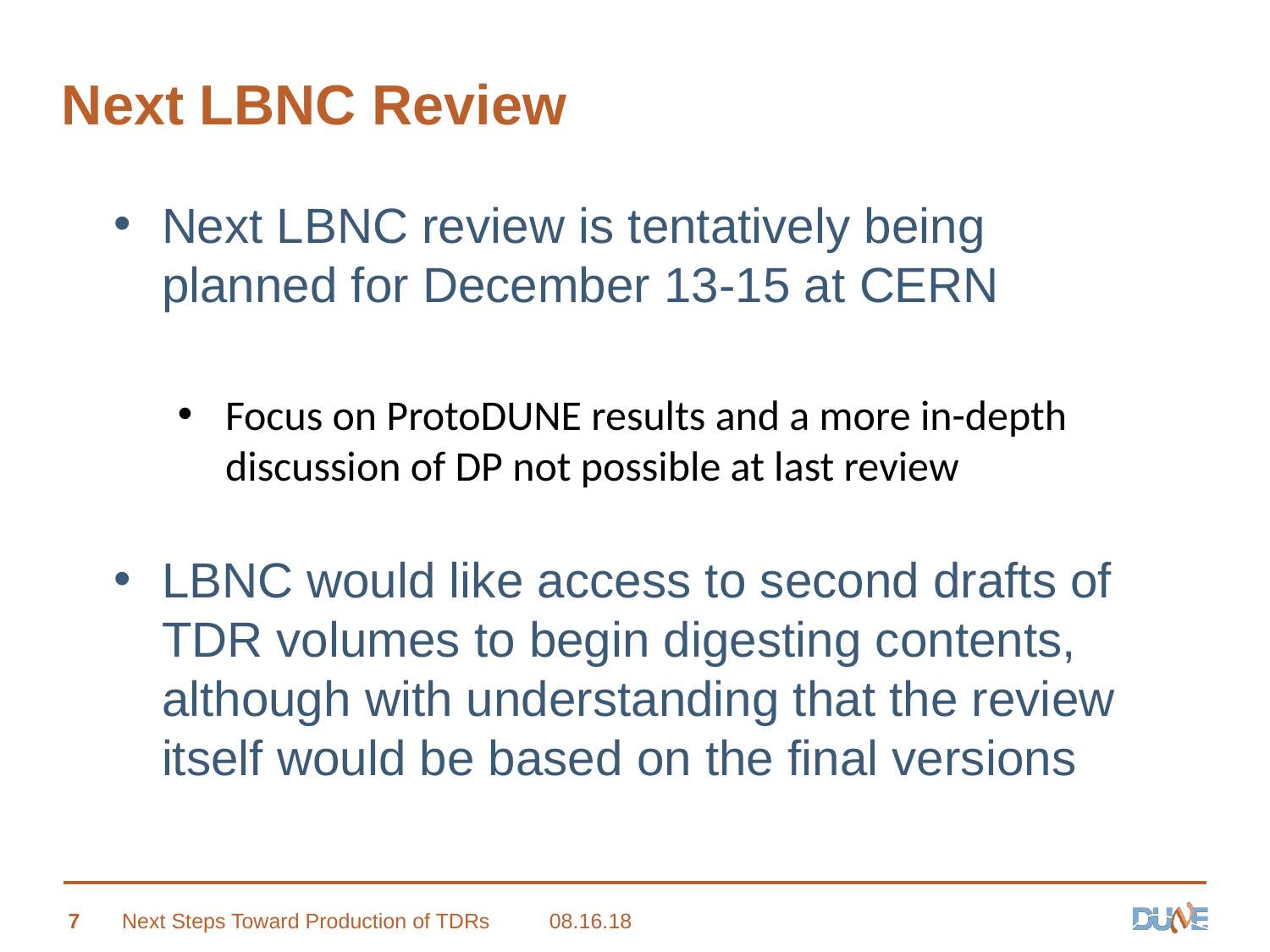

# Next LBNC Review
Next LBNC review is tentatively being planned for December 13-15 at CERN

Focus on ProtoDUNE results and a more in-depth discussion of DP not possible at last review

LBNC would like access to second drafts of TDR volumes to begin digesting contents, although with understanding that the review itself would be based on the final versions

7
Next Steps Toward Production of TDRs
08.16.18